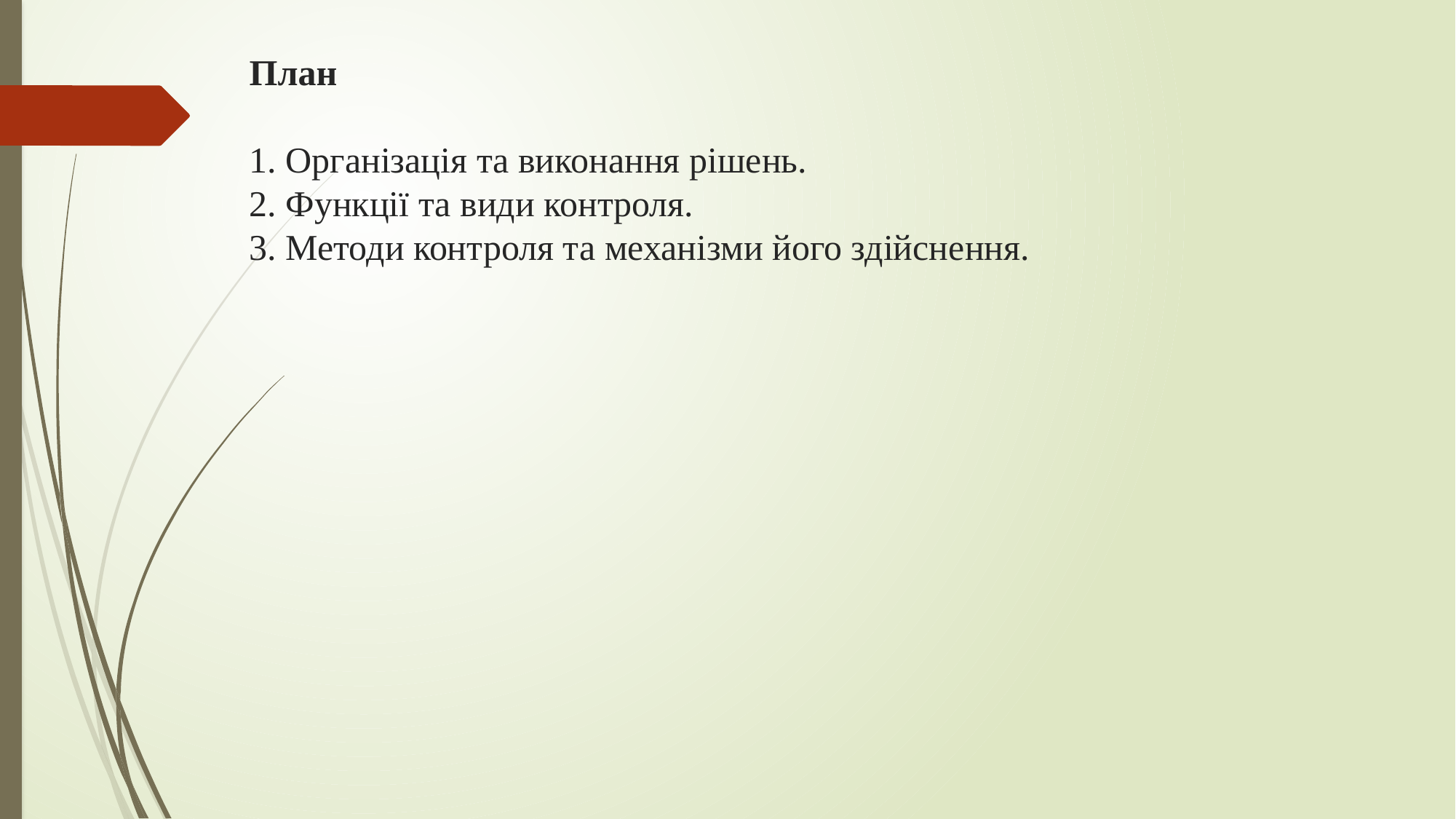

# План 1. Організація та виконання рішень. 2. Функції та види контроля. 3. Методи контроля та механізми його здійснення.